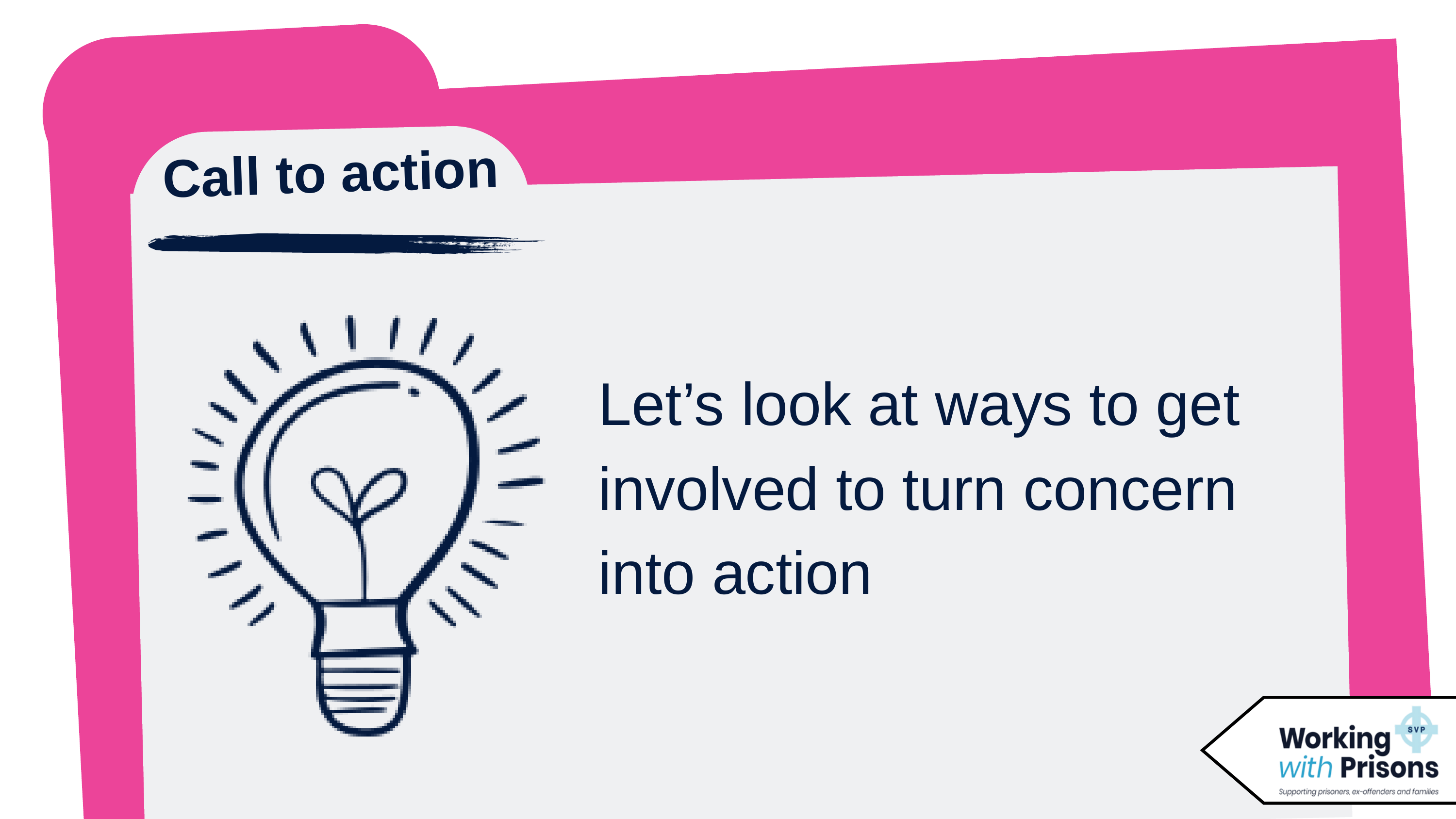

Call to action

Let’s look at ways to get involved to turn concern into action